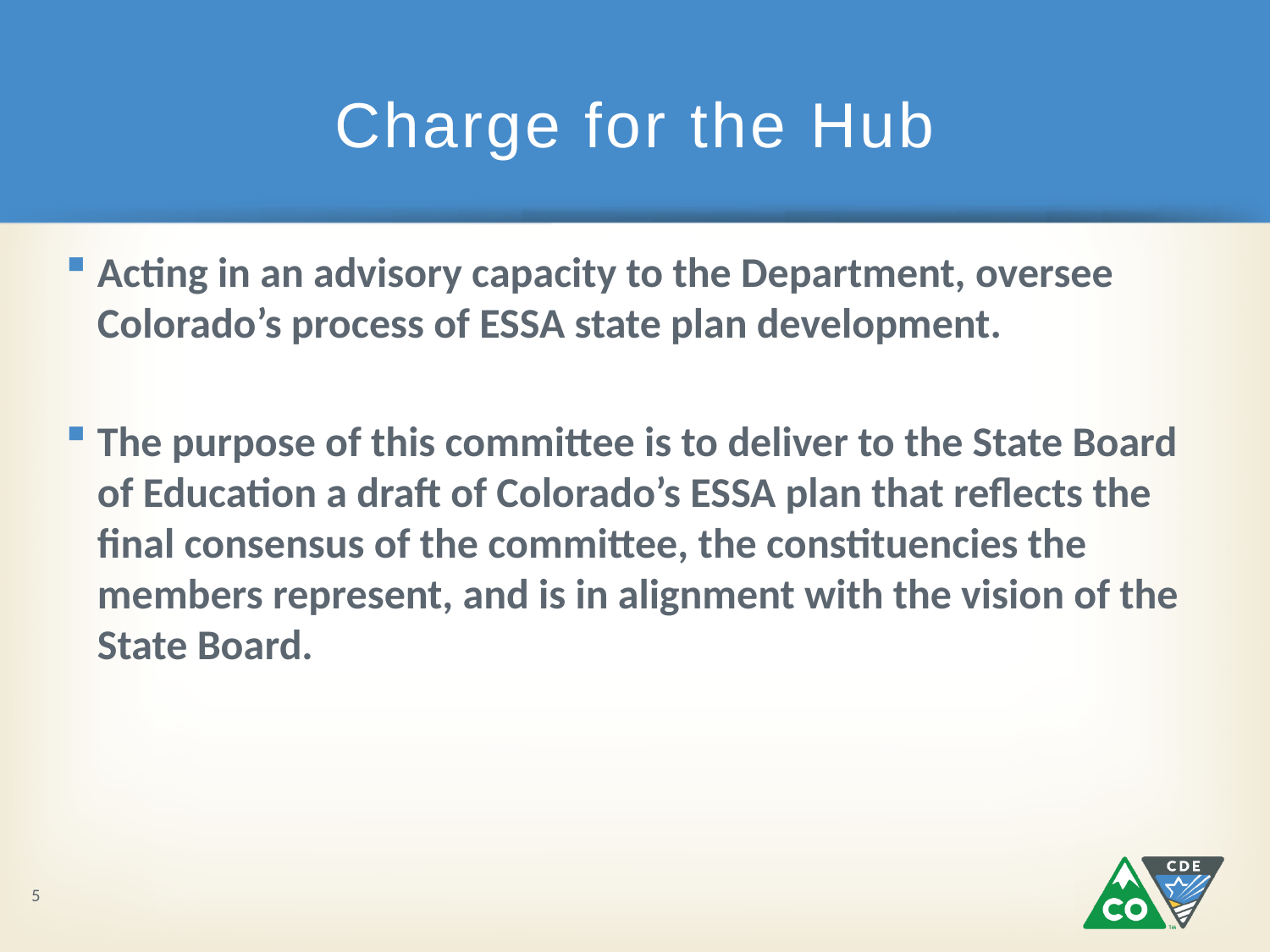

# Charge for the Hub
Acting in an advisory capacity to the Department, oversee Colorado’s process of ESSA state plan development.

The purpose of this committee is to deliver to the State Board of Education a draft of Colorado’s ESSA plan that reflects the final consensus of the committee, the constituencies the members represent, and is in alignment with the vision of the State Board.
5